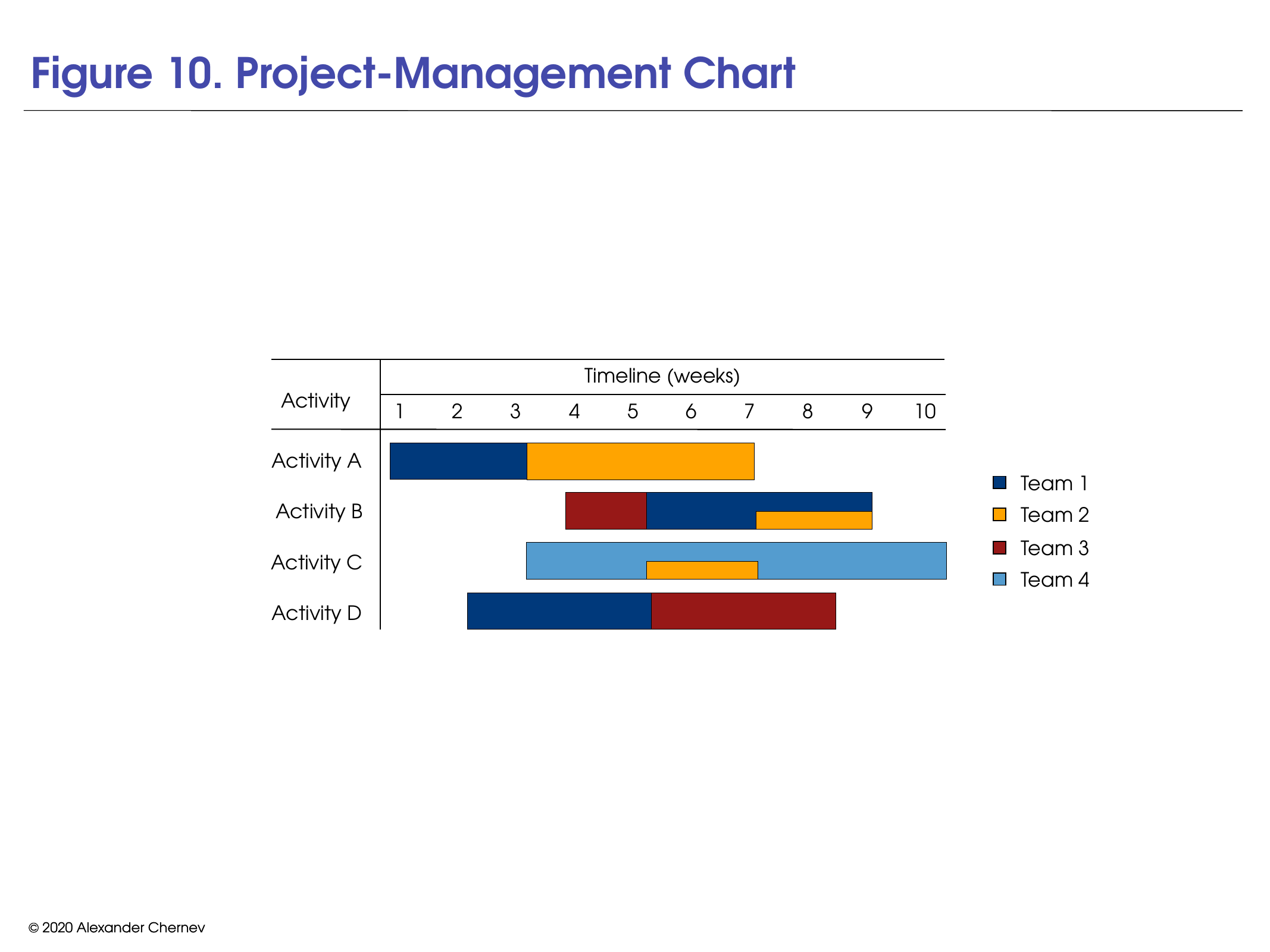

# Figure 10. Project-Management Chart

Timeline (weeks)

Activity

1
2
3
4
5
6
7
8
9
10

Activity A

Team 1

Activity B
Team 2

Team 3

Activity C
Team 4

Activity D
© 2020 Alexander Chernev